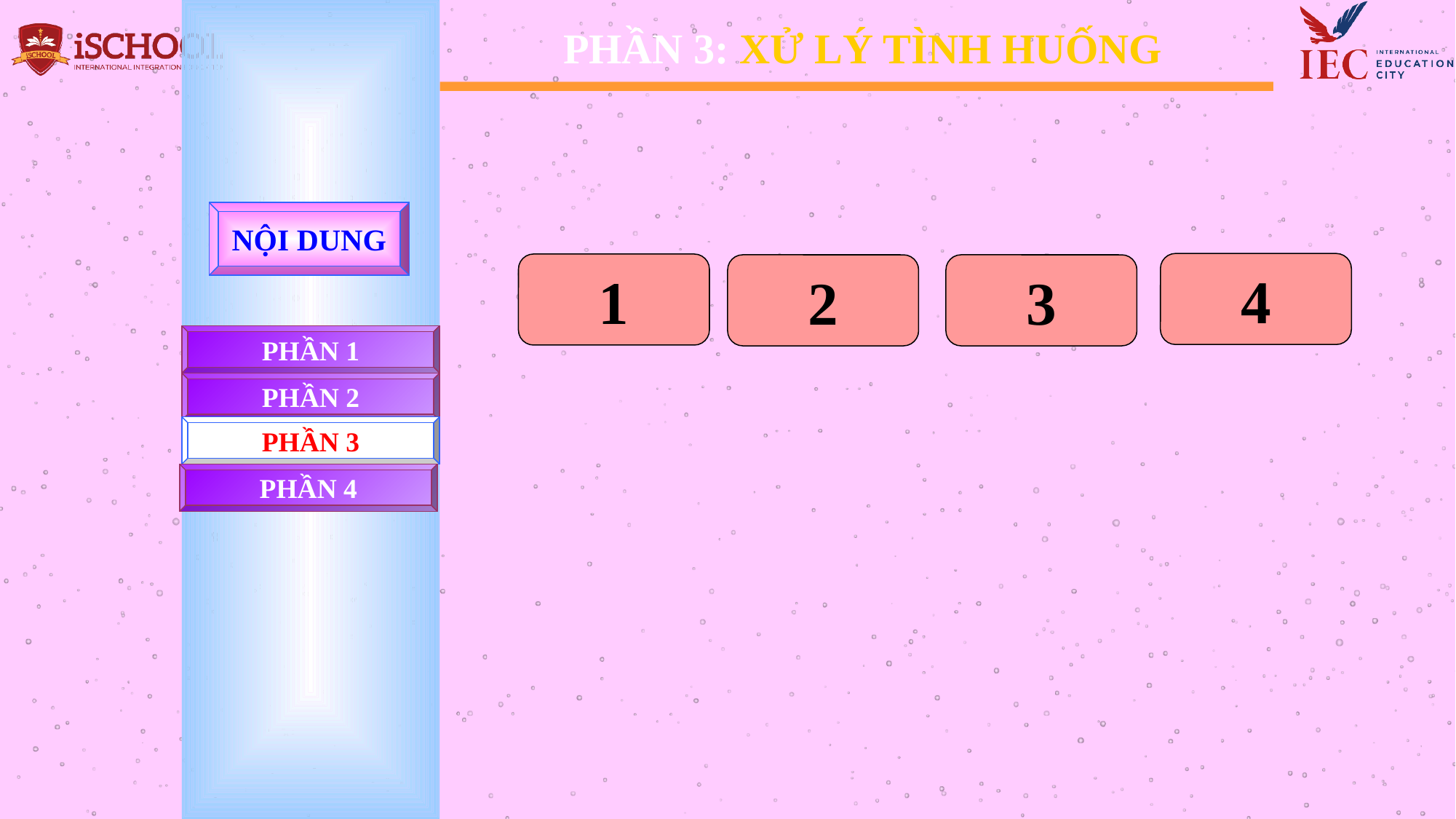

PHẦN 3: XỬ LÝ TÌNH HUỐNG

NỘI DUNG
4
1
2
3
PHẦN 1
PHẦN 2
PHẦN 3
PHẦN 4